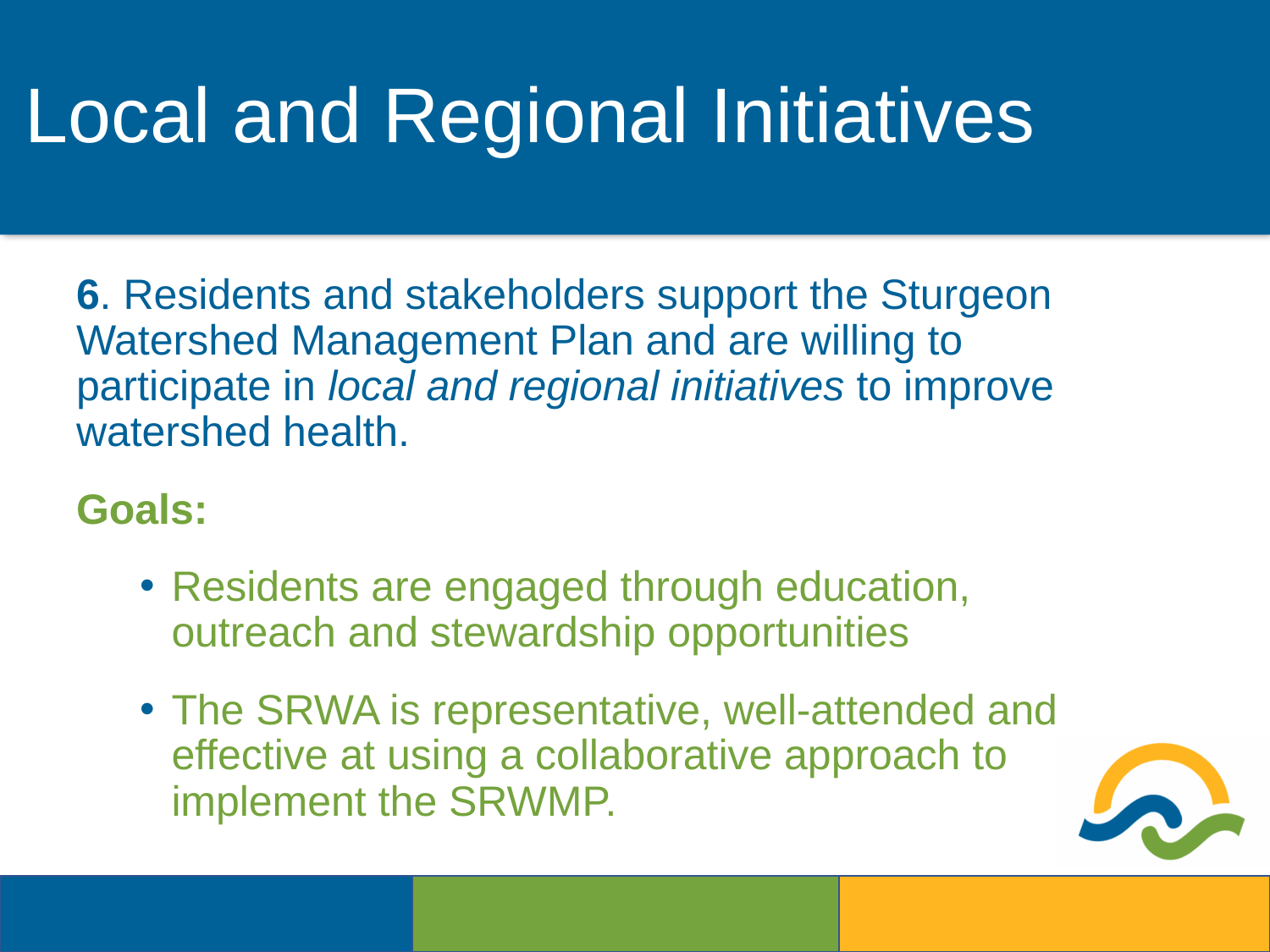

# Local and Regional Initiatives
6. Residents and stakeholders support the Sturgeon Watershed Management Plan and are willing to participate in local and regional initiatives to improve watershed health.
Goals:
Residents are engaged through education, outreach and stewardship opportunities
The SRWA is representative, well-attended and effective at using a collaborative approach to implement the SRWMP.